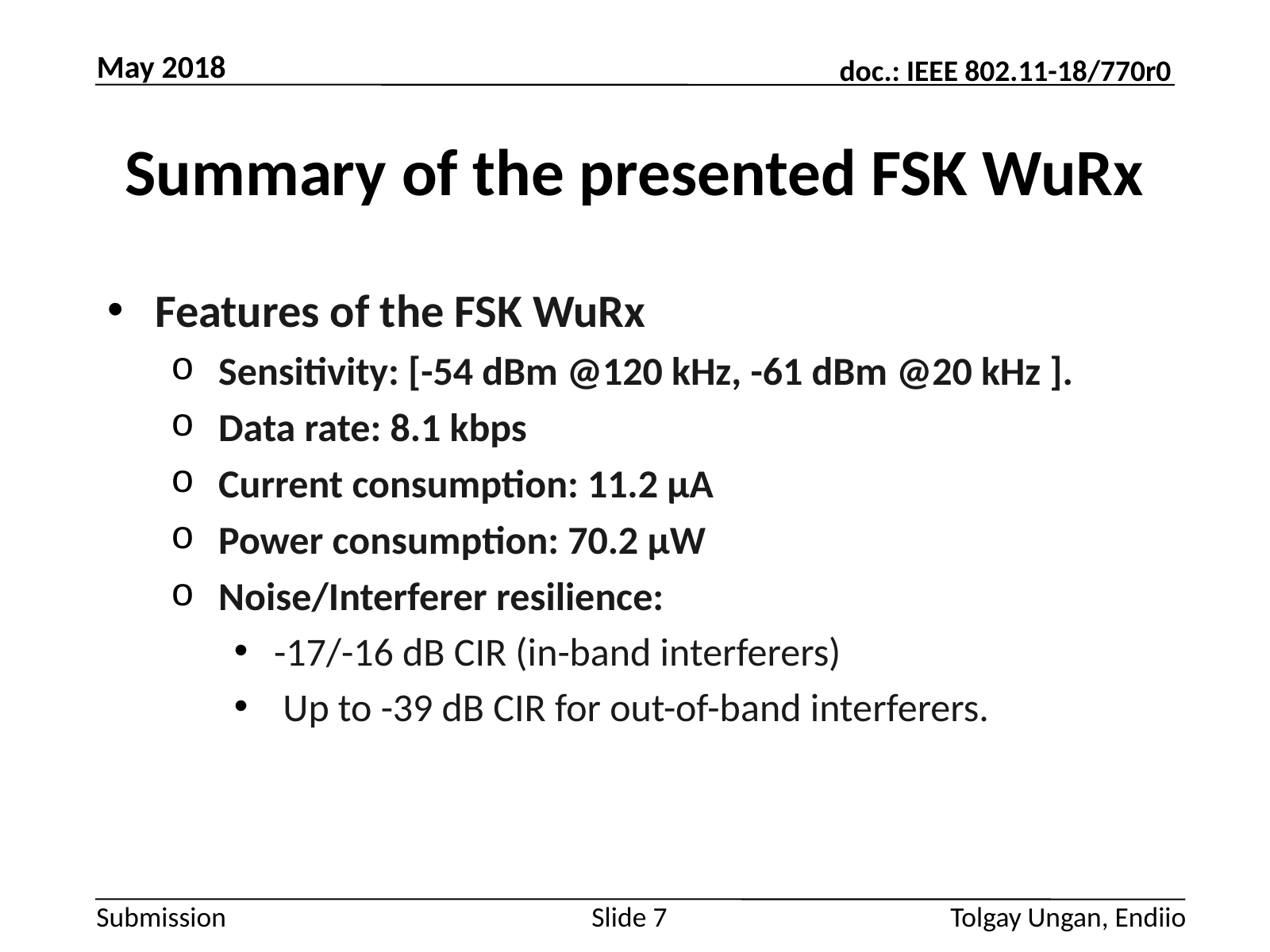

May 2018
# Summary of the presented FSK WuRx
Features of the FSK WuRx
Sensitivity: [-54 dBm @120 kHz, -61 dBm @20 kHz ].
Data rate: 8.1 kbps
Current consumption: 11.2 μA
Power consumption: 70.2 μW
Noise/Interferer resilience:
-17/-16 dB CIR (in-band interferers)
 Up to -39 dB CIR for out-of-band interferers.

Slide 7
Tolgay Ungan, Endiio